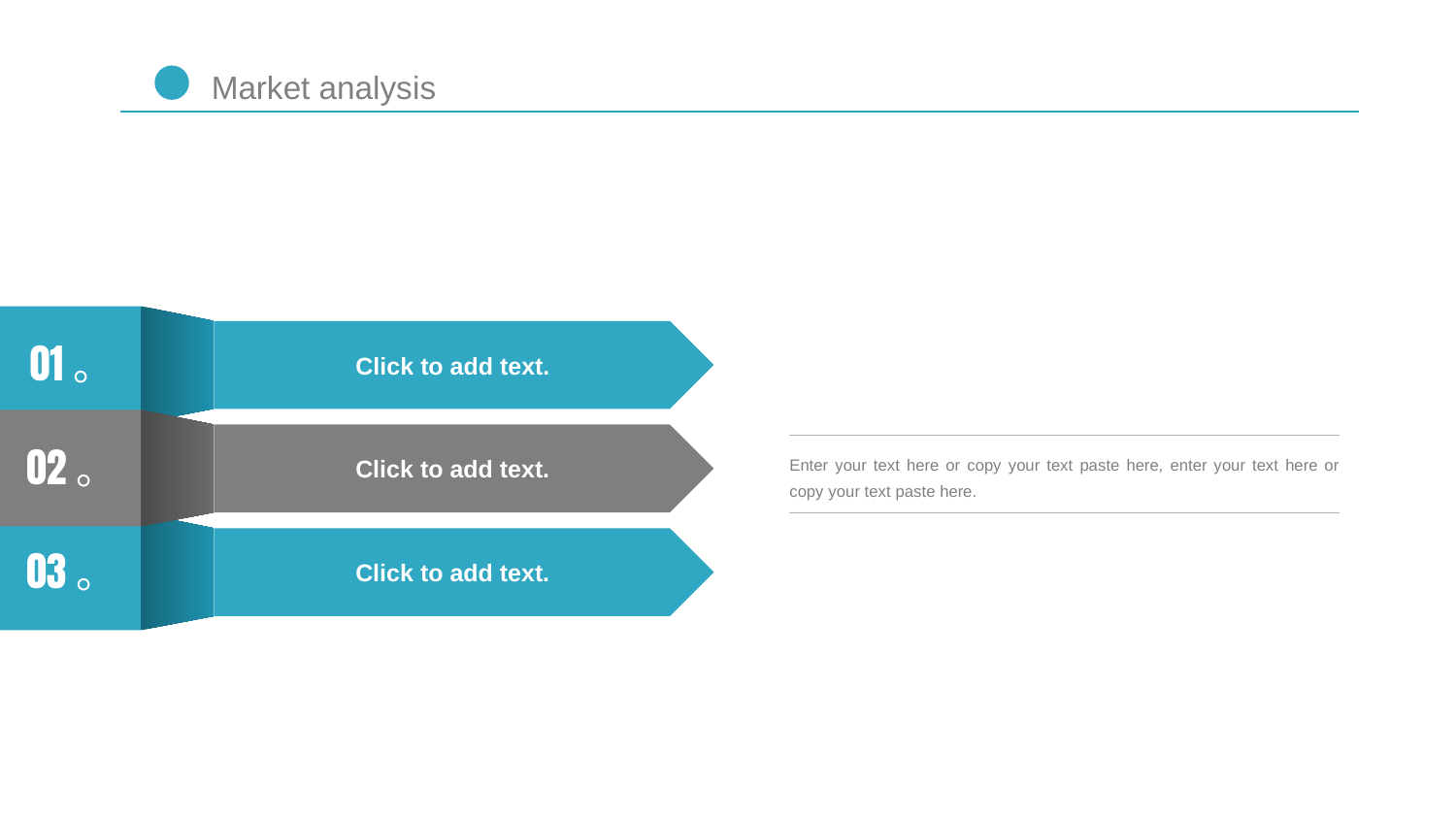

01。

Click to add text.

02。
Click to add text.
Enter your text here or copy your text paste here, enter your text here or copy your text paste here.

03。
Click to add text.